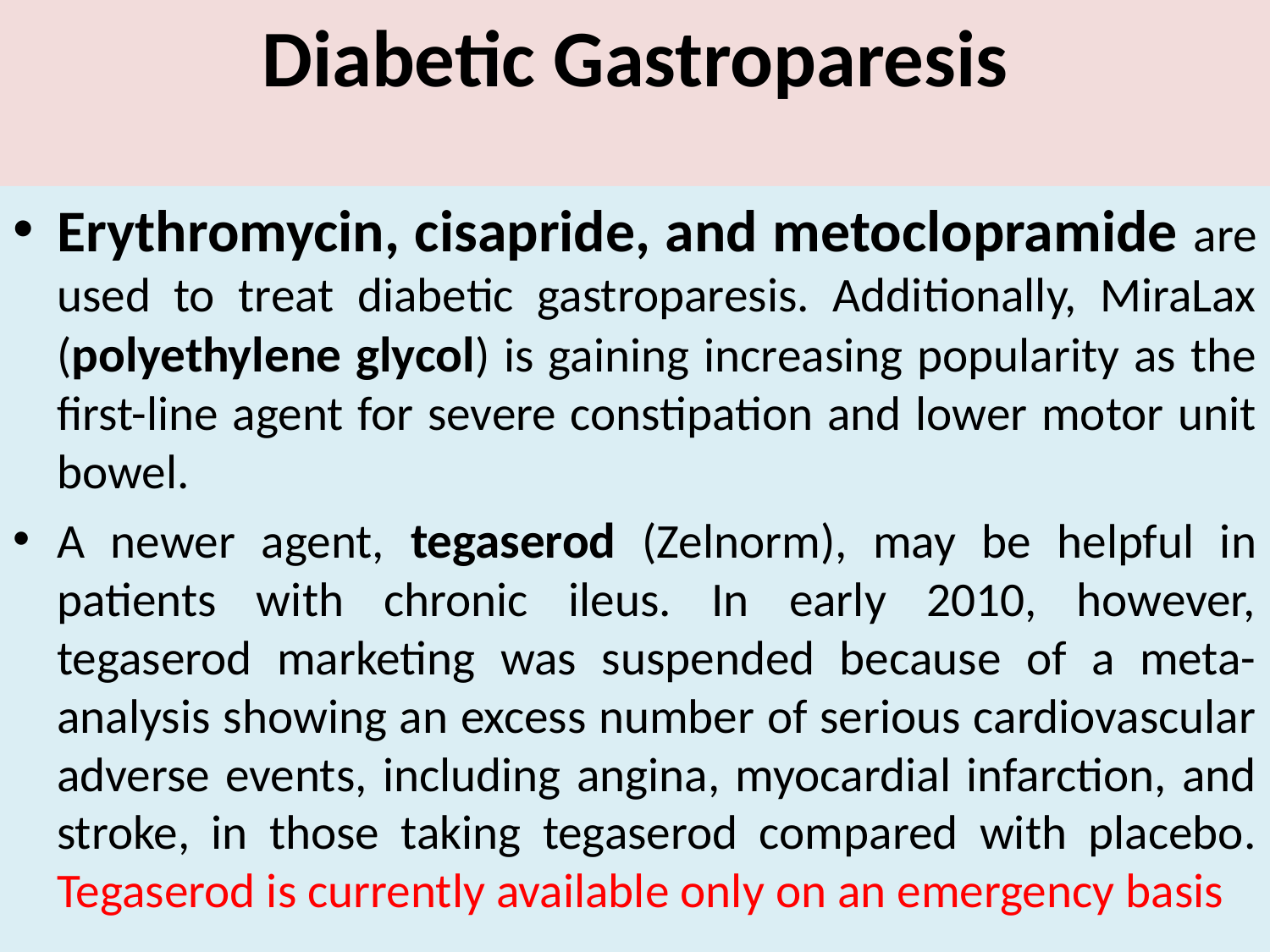

# Diabetic Gastroparesis
Erythromycin, cisapride, and metoclopramide are used to treat diabetic gastroparesis. Additionally, MiraLax (polyethylene glycol) is gaining increasing popularity as the first-line agent for severe constipation and lower motor unit bowel.
A newer agent, tegaserod (Zelnorm), may be helpful in patients with chronic ileus. In early 2010, however, tegaserod marketing was suspended because of a meta-analysis showing an excess number of serious cardiovascular adverse events, including angina, myocardial infarction, and stroke, in those taking tegaserod compared with placebo. Tegaserod is currently available only on an emergency basis